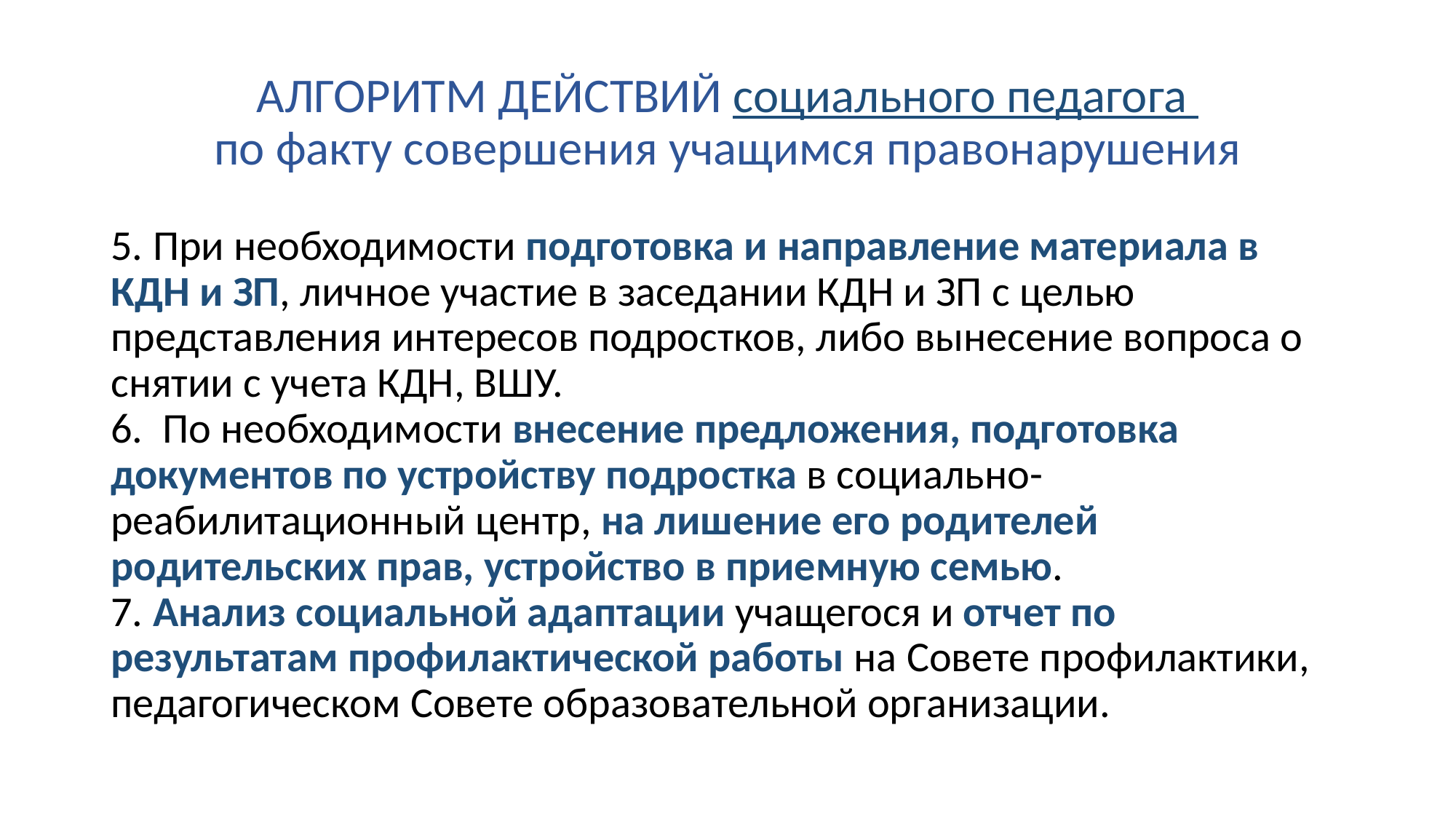

# АЛГОРИТМ ДЕЙСТВИЙ социального педагога по факту совершения учащимся правонарушения
5. При необходимости подготовка и направление материала в КДН и ЗП, личное участие в заседании КДН и ЗП с целью представления интересов подростков, либо вынесение вопроса о снятии с учета КДН, ВШУ.
6.  По необходимости внесение предложения, подготовка документов по устройству подростка в социально-реабилитационный центр, на лишение его родителей родительских прав, устройство в приемную семью.
7. Анализ социальной адаптации учащегося и отчет по результатам профилактической работы на Совете профилактики, педагогическом Совете образовательной организации.